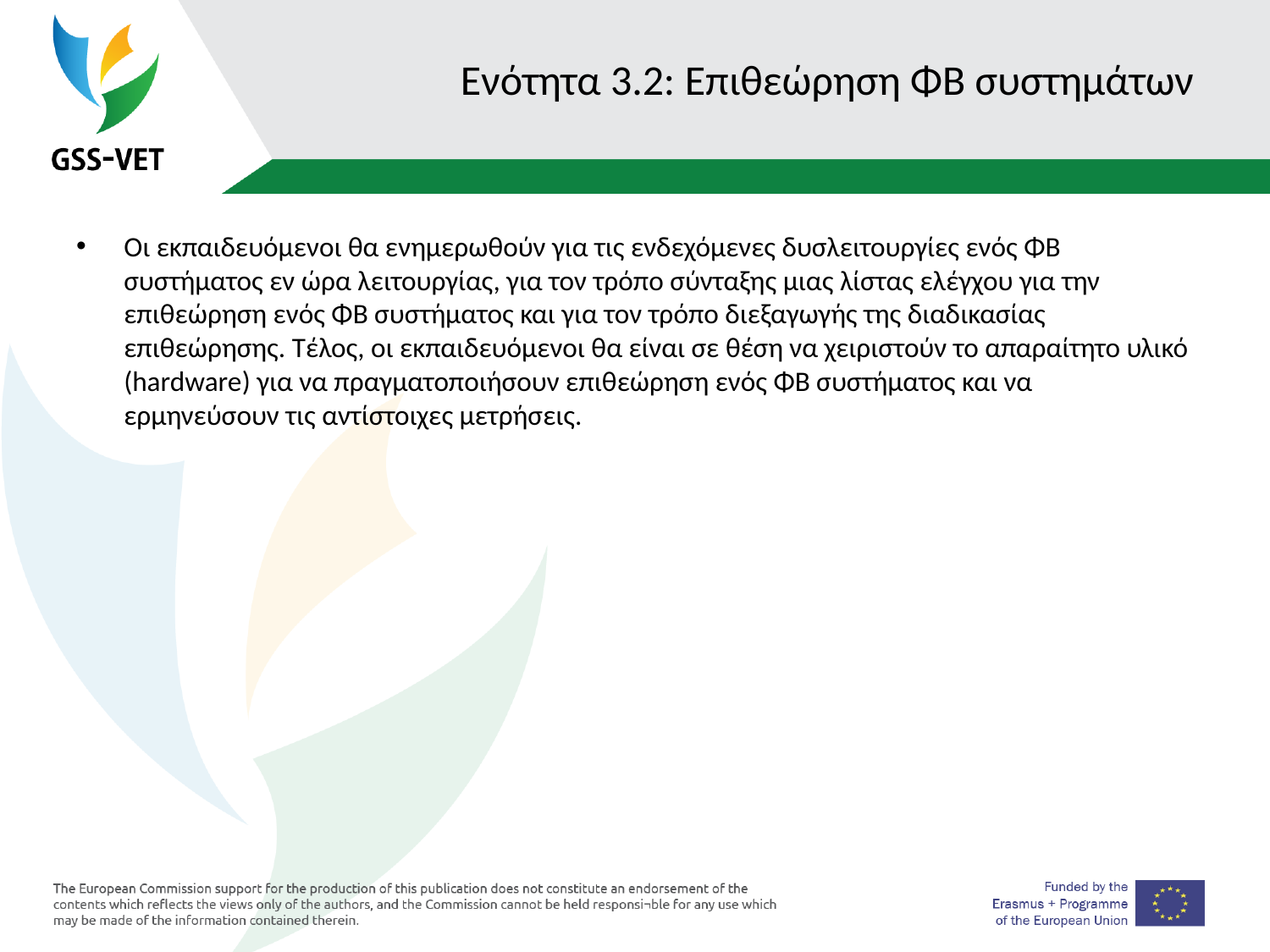

# Ενότητα 3.2: Επιθεώρηση ΦΒ συστημάτων
Οι εκπαιδευόμενοι θα ενημερωθούν για τις ενδεχόμενες δυσλειτουργίες ενός ΦΒ συστήματος εν ώρα λειτουργίας, για τον τρόπο σύνταξης μιας λίστας ελέγχου για την επιθεώρηση ενός ΦΒ συστήματος και για τον τρόπο διεξαγωγής της διαδικασίας επιθεώρησης. Τέλος, οι εκπαιδευόμενοι θα είναι σε θέση να χειριστούν το απαραίτητο υλικό (hardware) για να πραγματοποιήσουν επιθεώρηση ενός ΦΒ συστήματος και να ερμηνεύσουν τις αντίστοιχες μετρήσεις.